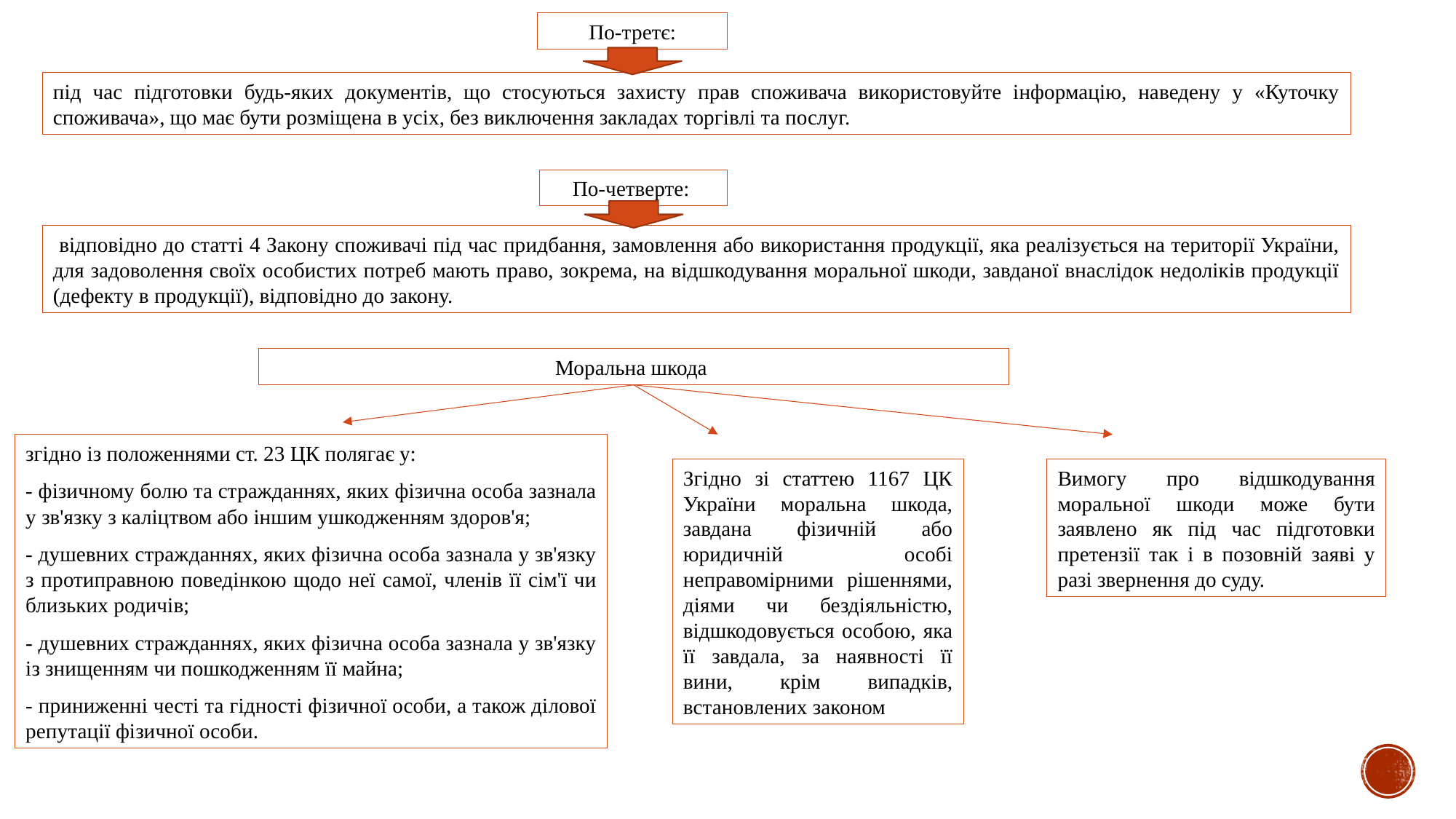

По-третє:

під час підготовки будь-яких документів, що стосуються захисту прав споживача використовуйте інформацію, наведену у «Куточку споживача», що має бути розміщена в усіх, без виключення закладах торгівлі та послуг.
По-четверте:

 відповідно до статті 4 Закону споживачі під час придбання, замовлення або використання продукції, яка реалізується на території України, для задоволення своїх особистих потреб мають право, зокрема, на відшкодування моральної шкоди, завданої внаслідок недоліків продукції (дефекту в продукції), відповідно до закону.
Моральна шкода
згідно із положеннями ст. 23 ЦК полягає у:
- фізичному болю та стражданнях, яких фізична особа зазнала у зв'язку з каліцтвом або іншим ушкодженням здоров'я;
- душевних стражданнях, яких фізична особа зазнала у зв'язку з протиправною поведінкою щодо неї самої, членів її сім'ї чи близьких родичів;
- душевних стражданнях, яких фізична особа зазнала у зв'язку із знищенням чи пошкодженням її майна;
- приниженні честі та гідності фізичної особи, а також ділової репутації фізичної особи.
Згідно зі статтею 1167 ЦК України моральна шкода, завдана фізичній або юридичній особі неправомірними рішеннями, діями чи бездіяльністю, відшкодовується особою, яка її завдала, за наявності її вини, крім випадків, встановлених законом
Вимогу про відшкодування моральної шкоди може бути заявлено як під час підготовки претензії так і в позовній заяві у разі звернення до суду.